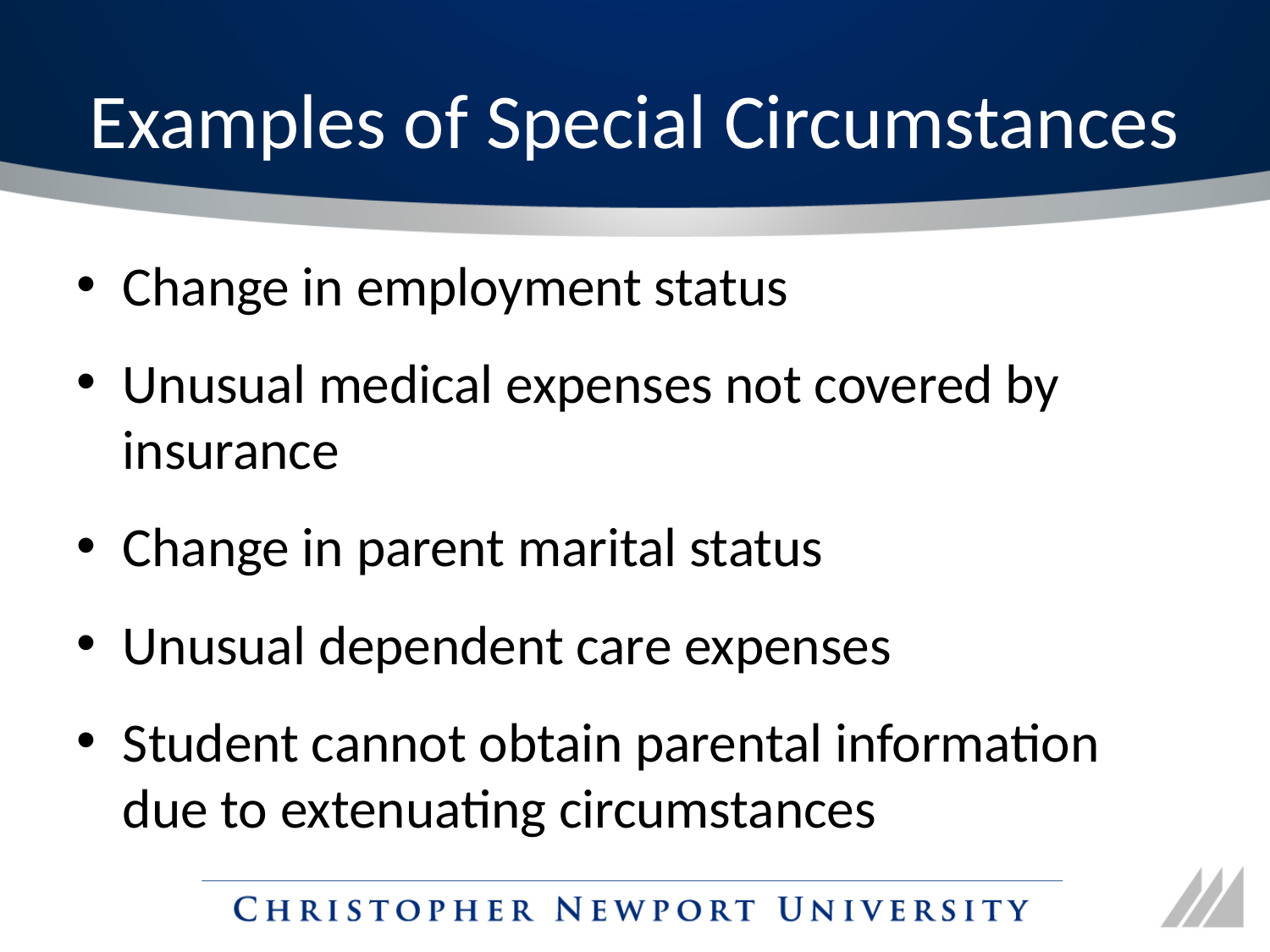

# Examples of Special Circumstances
Change in employment status
Unusual medical expenses not covered by insurance
Change in parent marital status
Unusual dependent care expenses
Student cannot obtain parental information due to extenuating circumstances